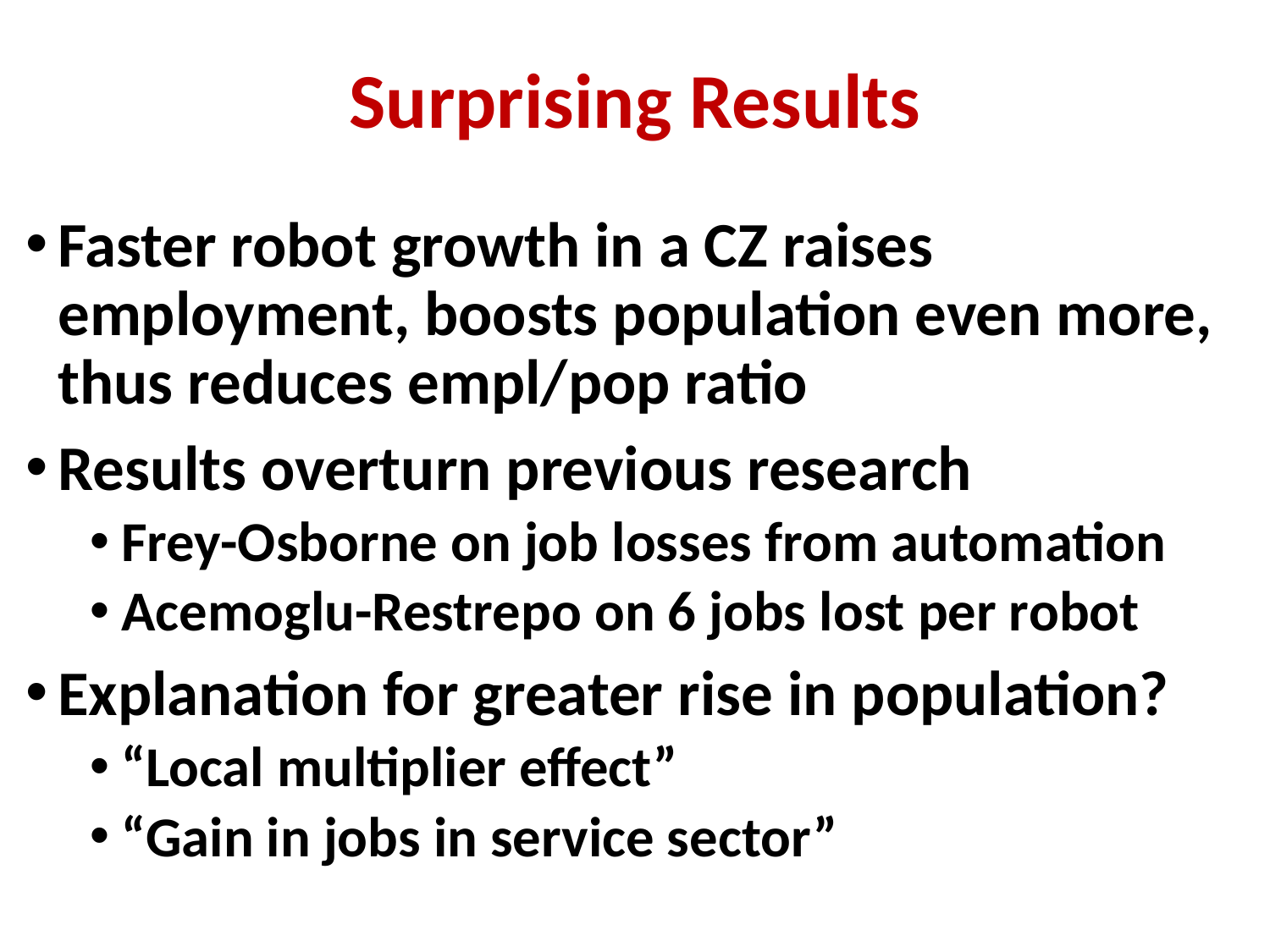

# Surprising Results
Faster robot growth in a CZ raises employment, boosts population even more, thus reduces empl/pop ratio
Results overturn previous research
Frey-Osborne on job losses from automation
Acemoglu-Restrepo on 6 jobs lost per robot
Explanation for greater rise in population?
“Local multiplier effect”
“Gain in jobs in service sector”